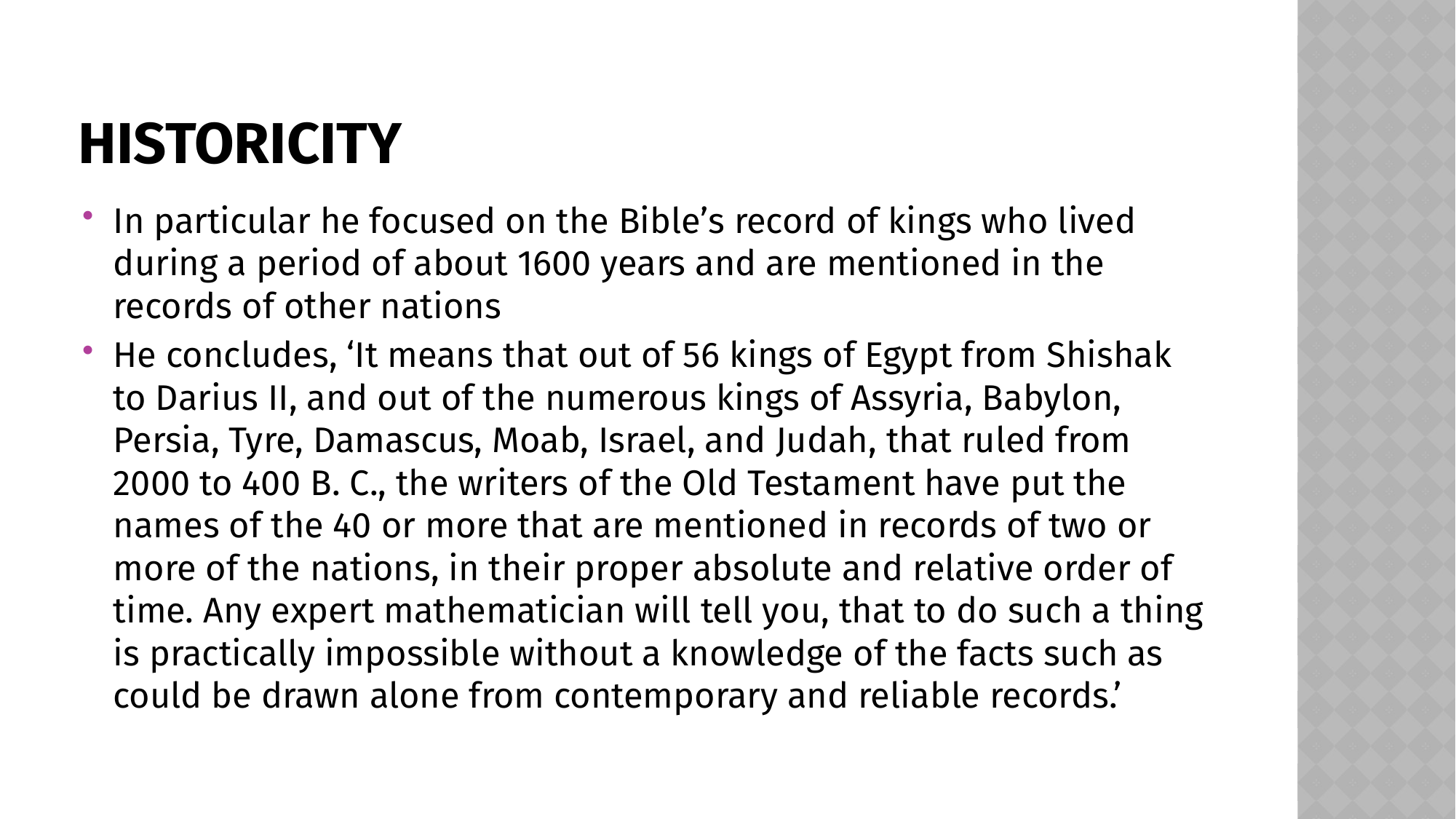

# Historicity
In particular he focused on the Bible’s record of kings who lived during a period of about 1600 years and are mentioned in the records of other nations
He concludes, ‘It means that out of 56 kings of Egypt from Shishak to Darius II, and out of the numerous kings of Assyria, Babylon, Persia, Tyre, Damascus, Moab, Israel, and Judah, that ruled from 2000 to 400 B. C., the writers of the Old Testament have put the names of the 40 or more that are mentioned in records of two or more of the nations, in their proper absolute and relative order of time. Any expert mathematician will tell you, that to do such a thing is practically impossible without a knowledge of the facts such as could be drawn alone from contemporary and reliable records.’